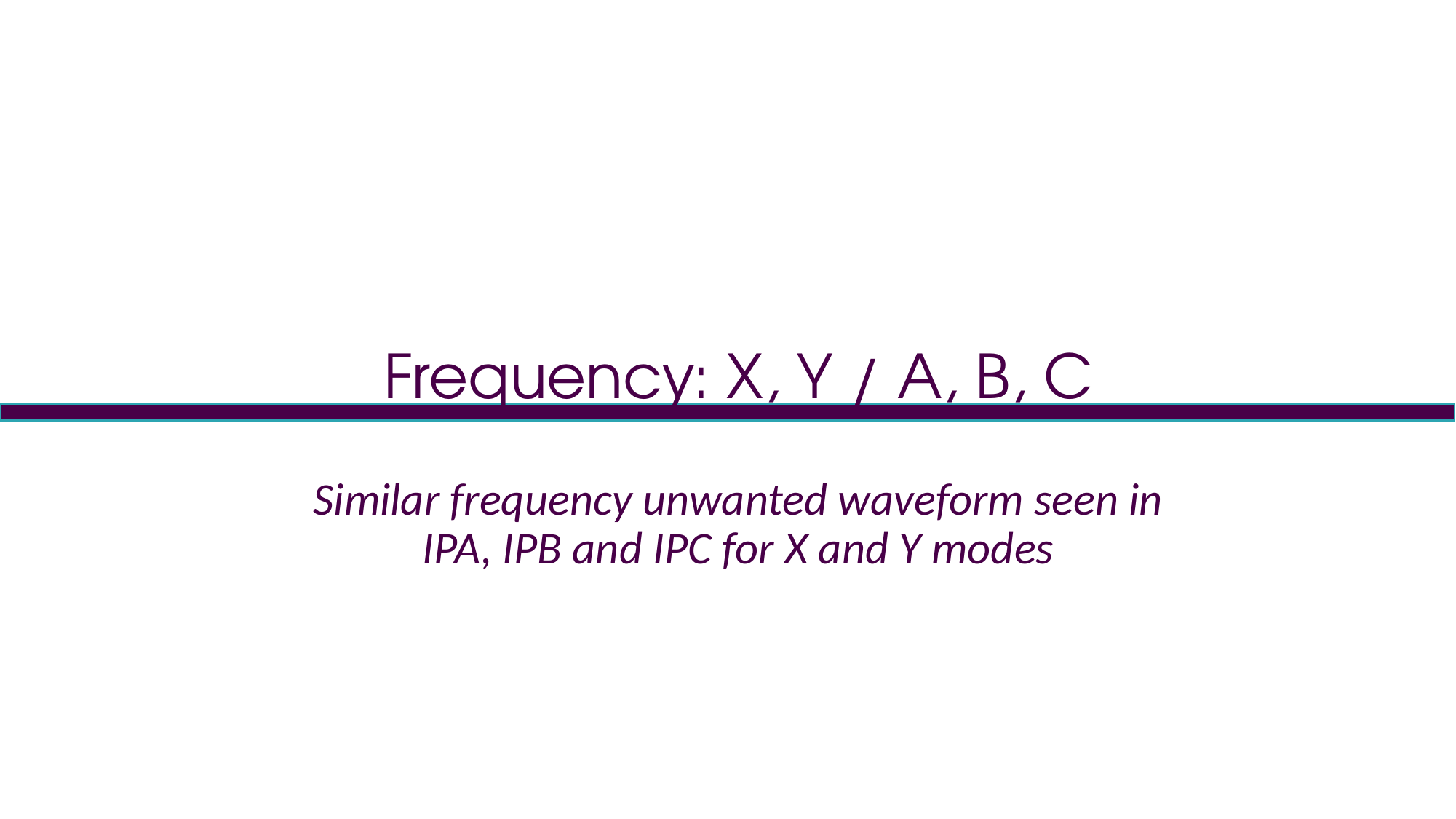

Frequency: X, Y / A, B, C
Similar frequency unwanted waveform seen in
IPA, IPB and IPC for X and Y modes